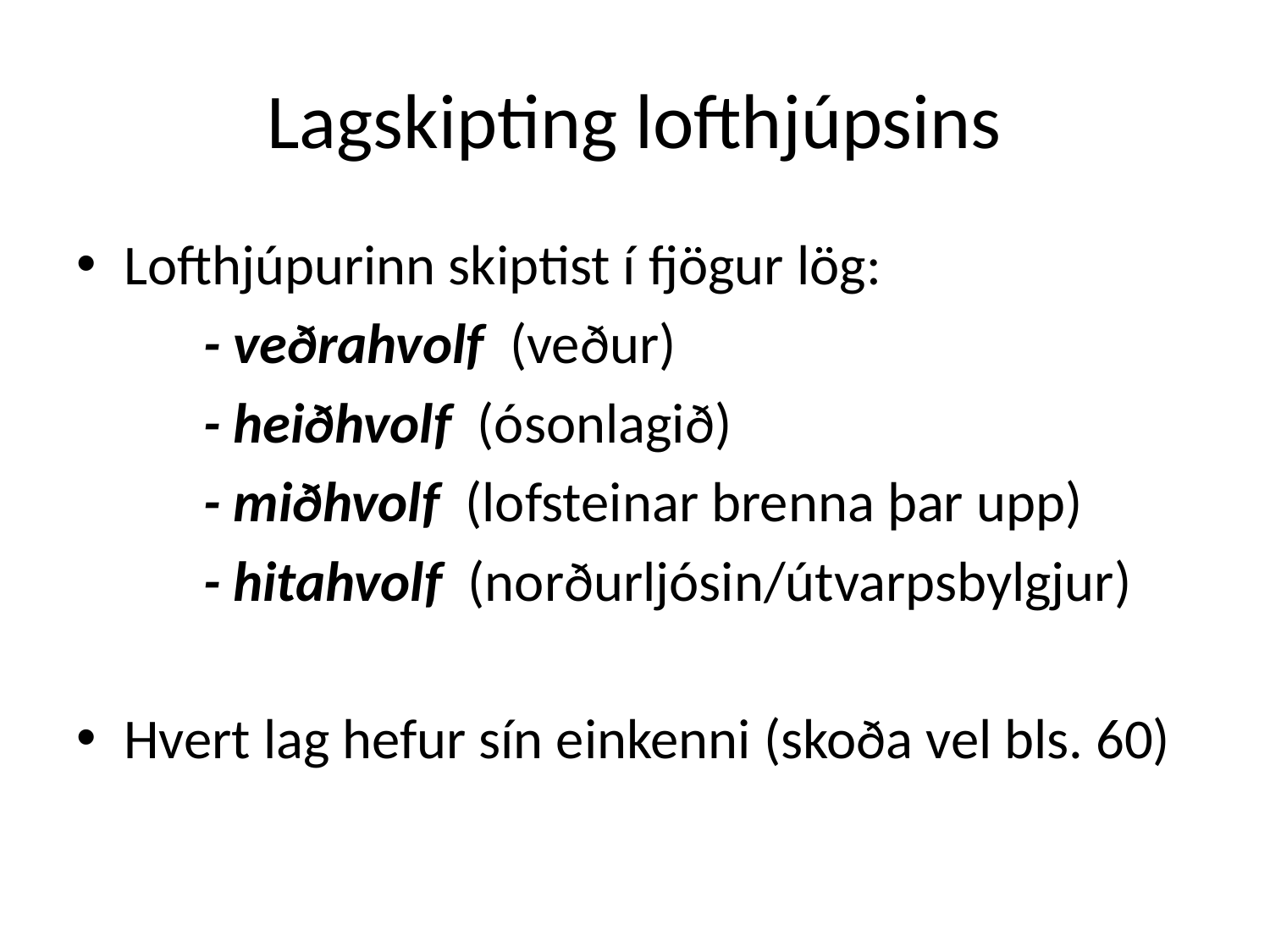

# Lagskipting lofthjúpsins
Lofthjúpurinn skiptist í fjögur lög:
	- veðrahvolf  (veður)
	- heiðhvolf  (ósonlagið)
	- miðhvolf  (lofsteinar brenna þar upp)
	- hitahvolf  (norðurljósin/útvarpsbylgjur)

Hvert lag hefur sín einkenni (skoða vel bls. 60)